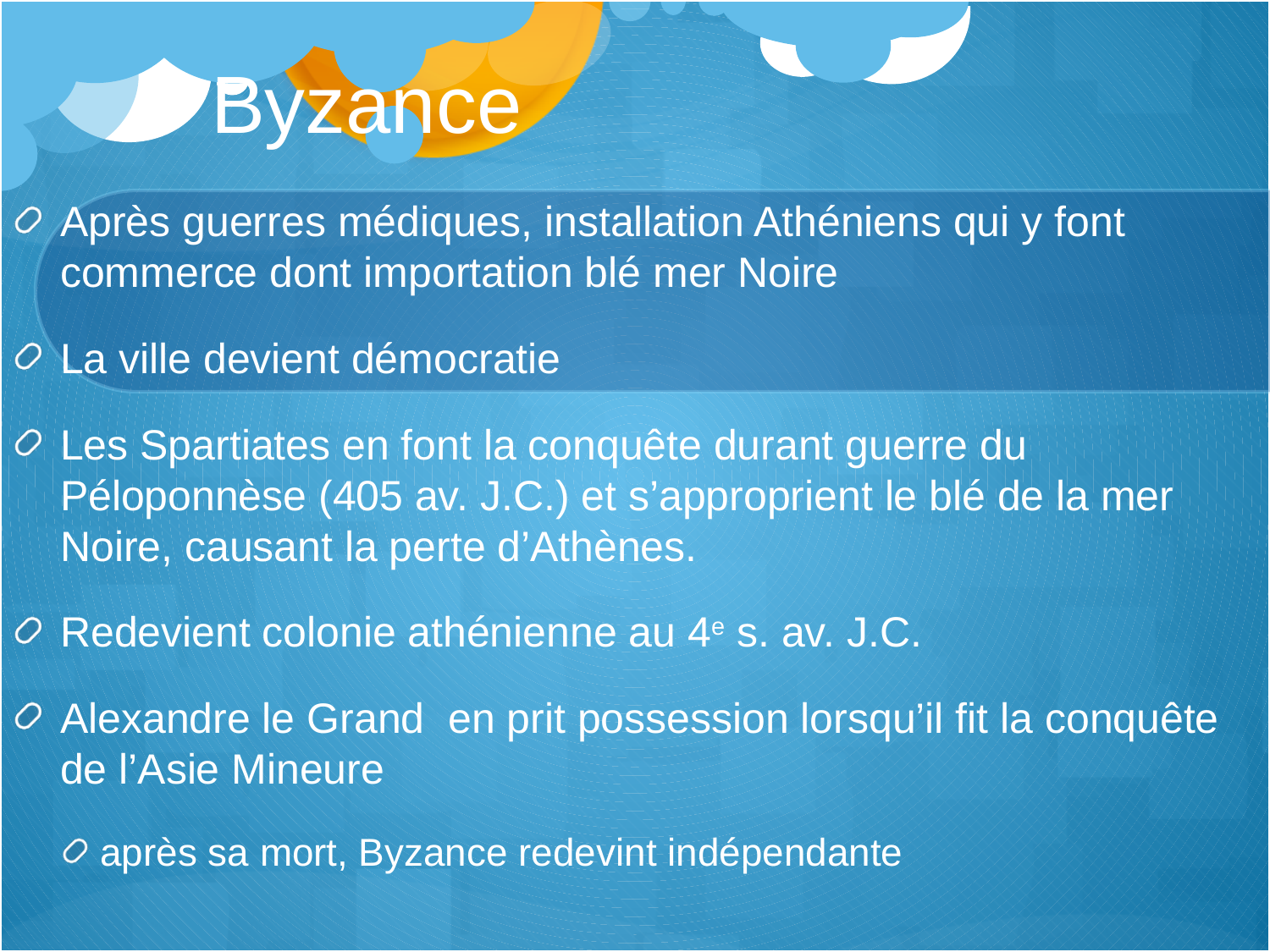

# Byzance
Après guerres médiques, installation Athéniens qui y font commerce dont importation blé mer Noire
La ville devient démocratie
Les Spartiates en font la conquête durant guerre du Péloponnèse (405 av. J.C.) et s’approprient le blé de la mer Noire, causant la perte d’Athènes.
Redevient colonie athénienne au 4e s. av. J.C.
Alexandre le Grand  en prit possession lorsqu’il fit la conquête de l’Asie Mineure
après sa mort, Byzance redevint indépendante